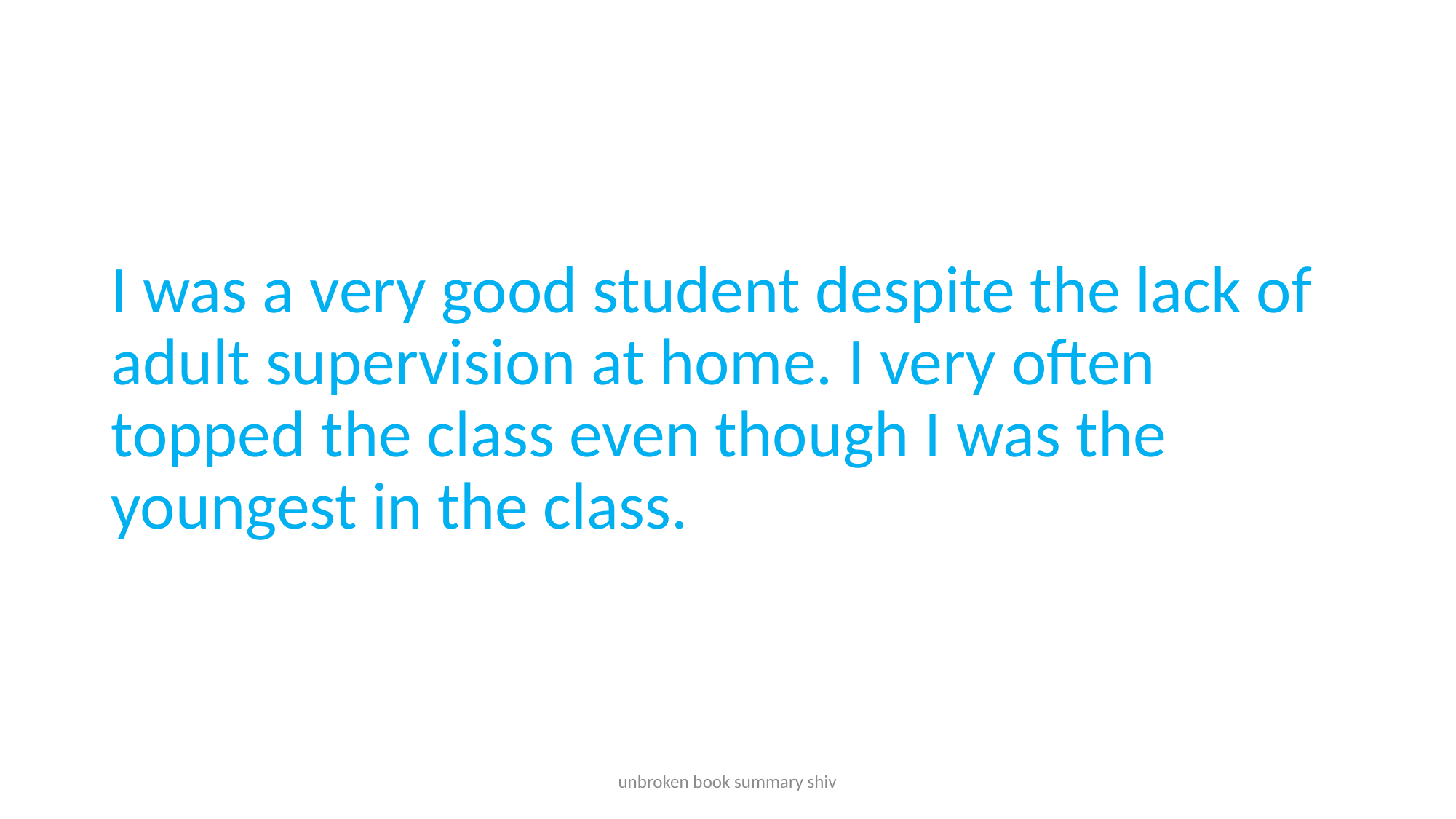

# I was a very good student despite the lack of adult supervision at home. I very often topped the class even though I was the youngest in the class.
unbroken book summary shiv